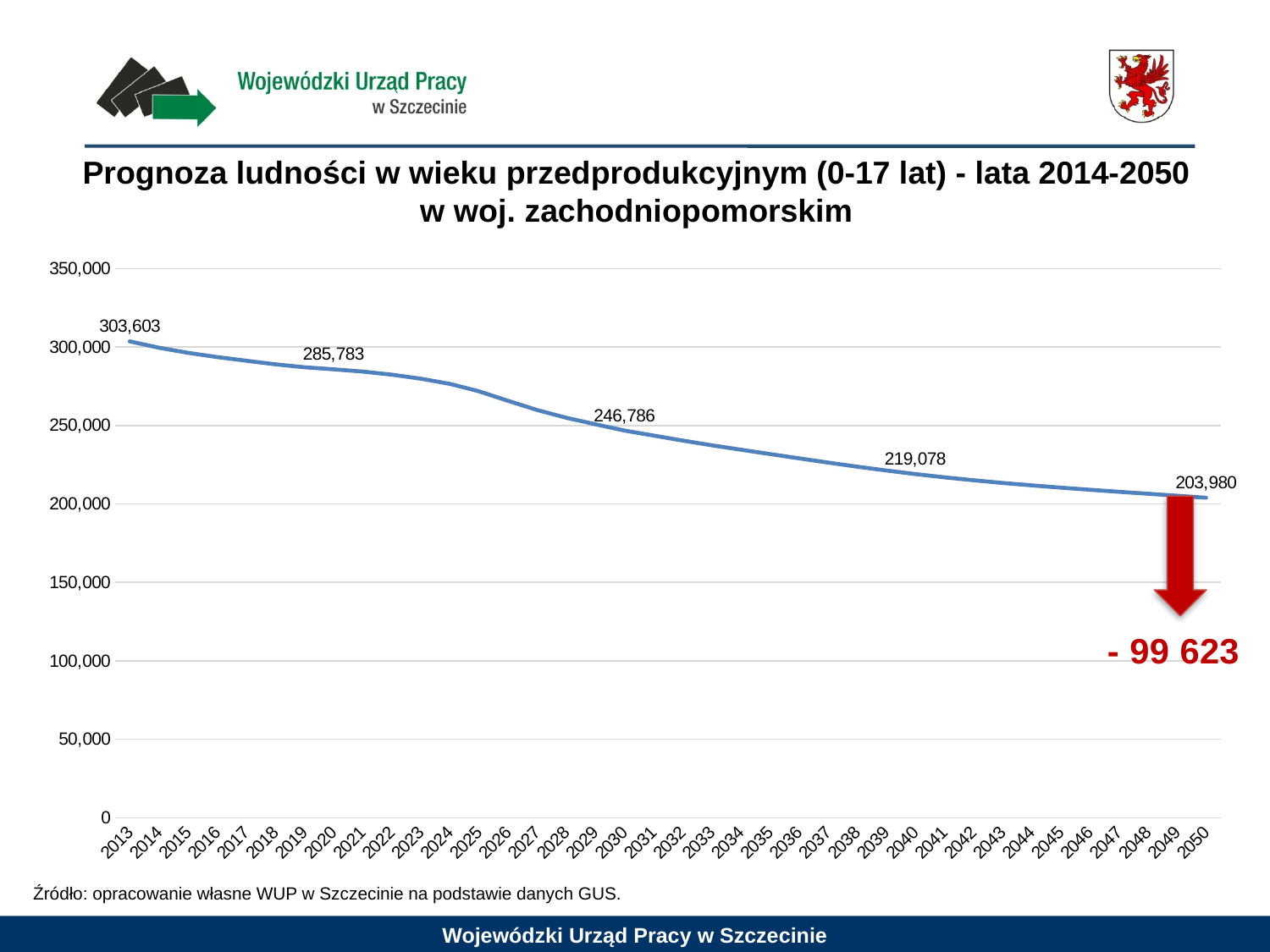

# Prognoza ludności w wieku przedprodukcyjnym (0-17 lat) - lata 2014-2050 w woj. zachodniopomorskim

### Chart

| Category | Ogółem |
|---|---|
| 2013 | 303603.0 |
| 2014 | 299547.0 |
| 2015 | 296309.0 |
| 2016 | 293601.0 |
| 2017 | 291260.0 |
| 2018 | 288966.0 |
| 2019 | 287106.0 |
| 2020 | 285783.0 |
| 2021 | 284362.0 |
| 2022 | 282401.0 |
| 2023 | 279858.0 |
| 2024 | 276528.0 |
| 2025 | 271819.0 |
| 2026 | 265755.0 |
| 2027 | 259897.0 |
| 2028 | 254955.0 |
| 2029 | 250804.0 |
| 2030 | 246786.0 |
| 2031 | 243623.0 |
| 2032 | 240420.0 |
| 2033 | 237419.0 |
| 2034 | 234593.0 |
| 2035 | 231841.0 |
| 2036 | 229078.0 |
| 2037 | 226386.0 |
| 2038 | 223788.0 |
| 2039 | 221347.0 |
| 2040 | 219078.0 |
| 2041 | 217003.0 |
| 2042 | 215117.0 |
| 2043 | 213412.0 |
| 2044 | 211858.0 |
| 2045 | 210420.0 |
| 2046 | 209067.0 |
| 2047 | 207777.0 |
| 2048 | 206514.0 |
| 2049 | 205254.0 |
| 2050 | 203980.0 |
Źródło: opracowanie własne WUP w Szczecinie na podstawie danych GUS.